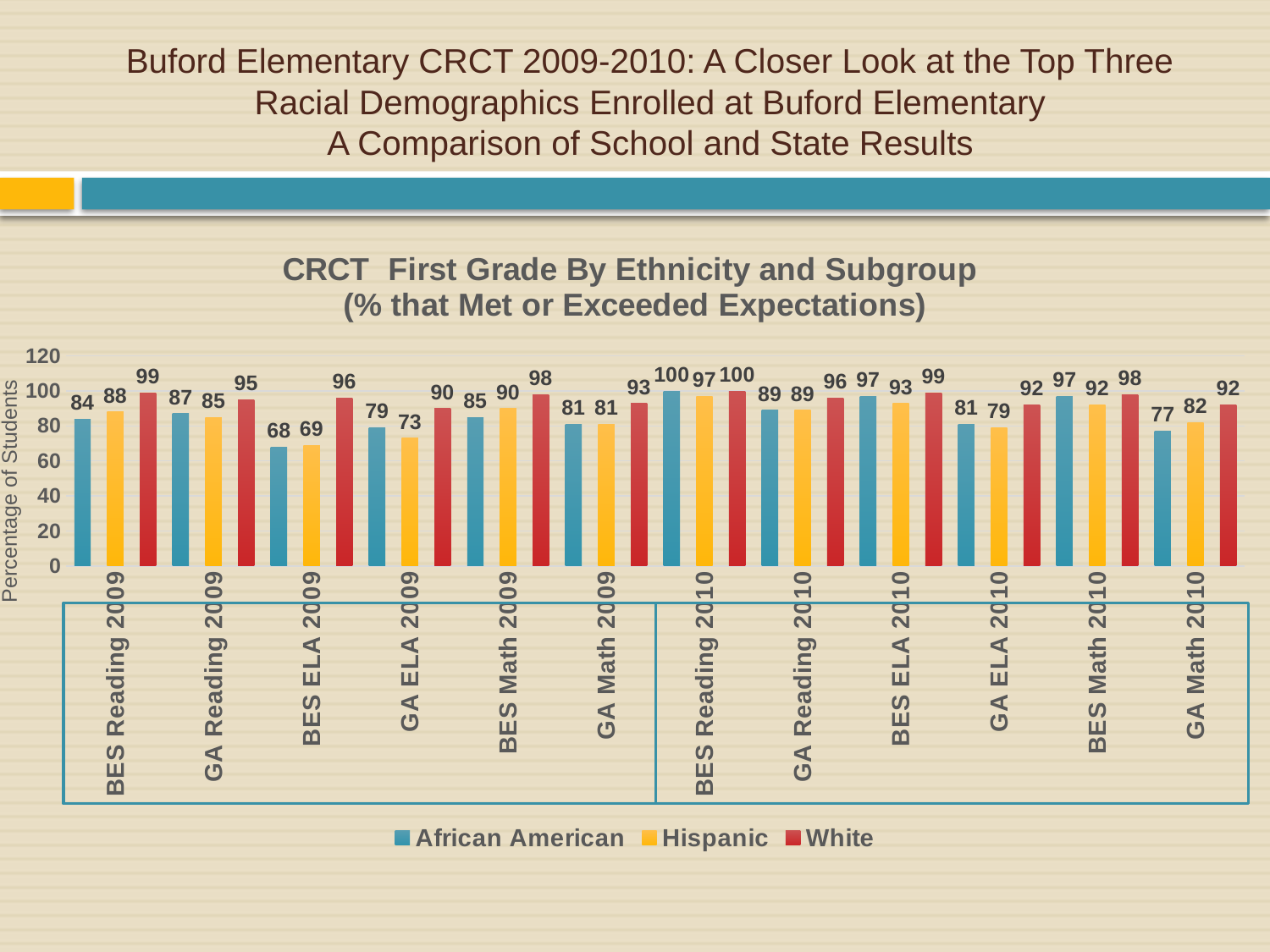

# Buford Elementary CRCT 2009-2010: A Closer Look at the Top Three Racial Demographics Enrolled at Buford Elementary A Comparison of School and State Results

### Chart: CRCT  First Grade By Ethnicity and Subgroup
(% that Met or Exceeded Expectations)

| Category | African American | Hispanic | White |
|---|---|---|---|
| BES Reading 2009 | 84.0 | 88.0 | 99.0 |
| GA Reading 2009 | 87.0 | 85.0 | 95.0 |
| BES ELA 2009 | 68.0 | 69.0 | 96.0 |
| GA ELA 2009 | 79.0 | 73.0 | 90.0 |
| BES Math 2009 | 85.0 | 90.0 | 98.0 |
| GA Math 2009 | 81.0 | 81.0 | 93.0 |
| BES Reading 2010 | 100.0 | 97.0 | 100.0 |
| GA Reading 2010 | 89.0 | 89.0 | 96.0 |
| BES ELA 2010 | 97.0 | 93.0 | 99.0 |
| GA ELA 2010 | 81.0 | 79.0 | 92.0 |
| BES Math 2010 | 97.0 | 92.0 | 98.0 |
| GA Math 2010 | 77.0 | 82.0 | 92.0 |
Percentage of Students